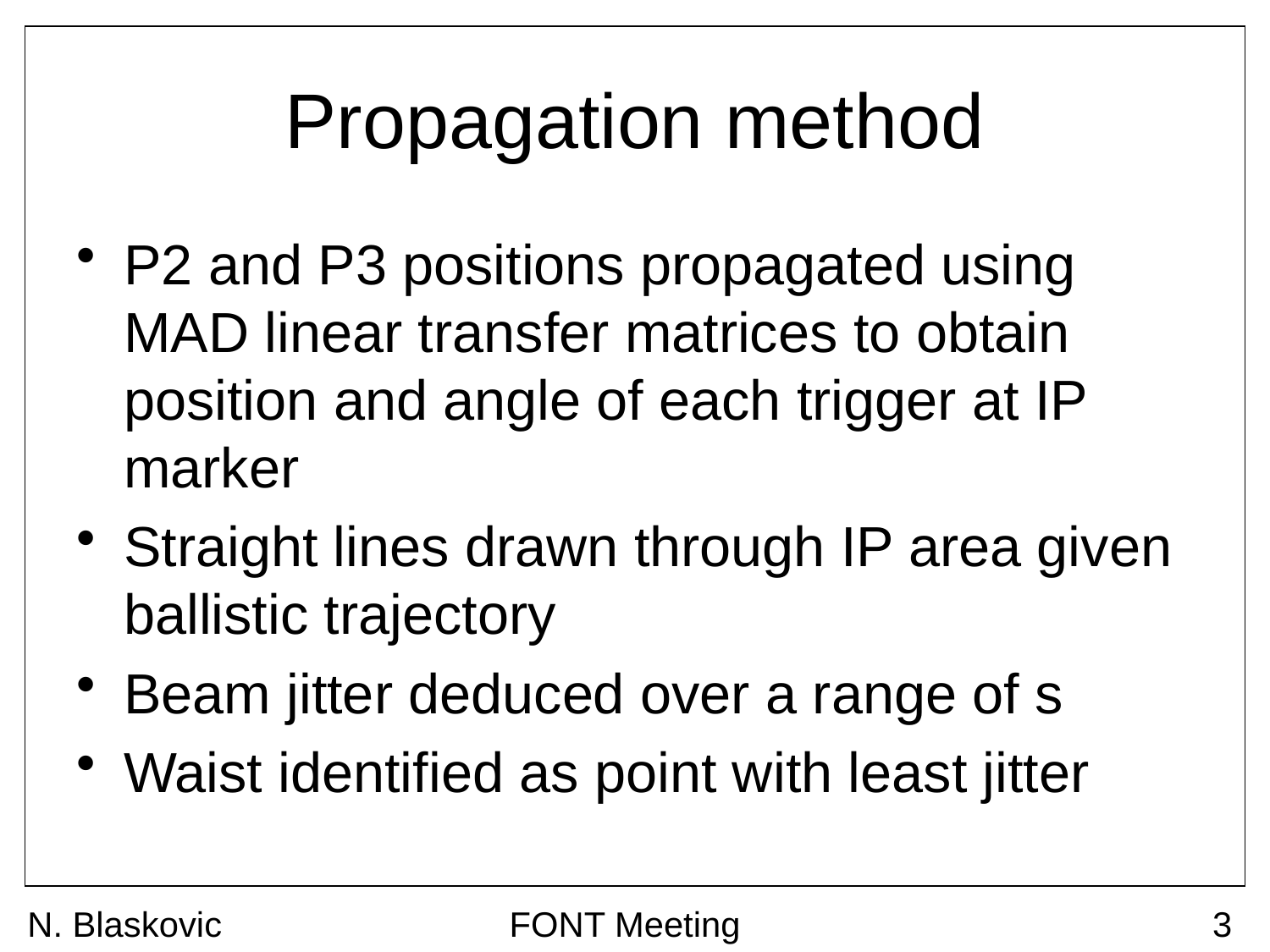

# Propagation method
P2 and P3 positions propagated using MAD linear transfer matrices to obtain position and angle of each trigger at IP marker
Straight lines drawn through IP area given ballistic trajectory
Beam jitter deduced over a range of s
Waist identified as point with least jitter

N. Blaskovic
FONT Meeting
3